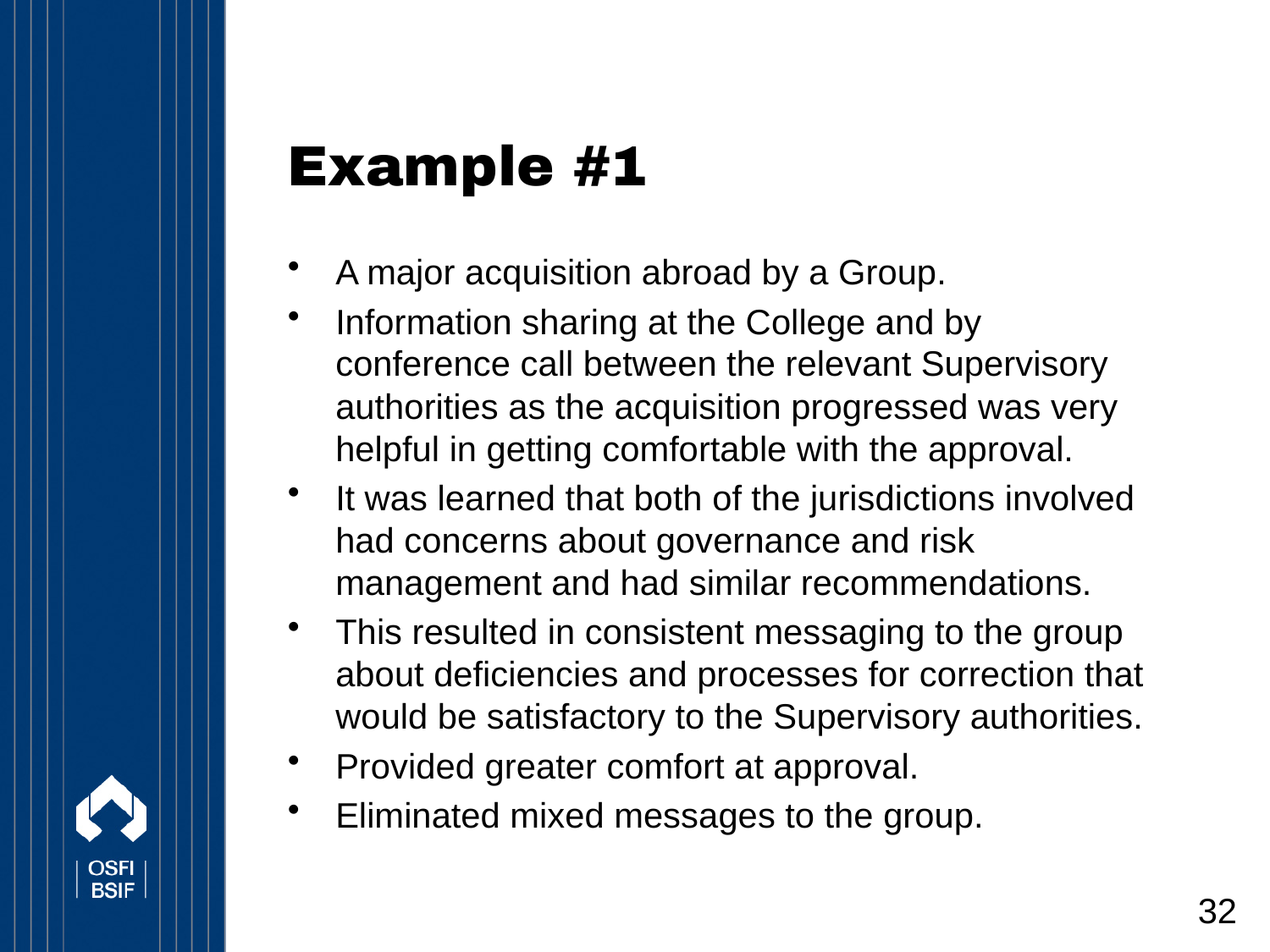

# Example #1
A major acquisition abroad by a Group.
Information sharing at the College and by conference call between the relevant Supervisory authorities as the acquisition progressed was very helpful in getting comfortable with the approval.
It was learned that both of the jurisdictions involved had concerns about governance and risk management and had similar recommendations.
This resulted in consistent messaging to the group about deficiencies and processes for correction that would be satisfactory to the Supervisory authorities.
Provided greater comfort at approval.
Eliminated mixed messages to the group.